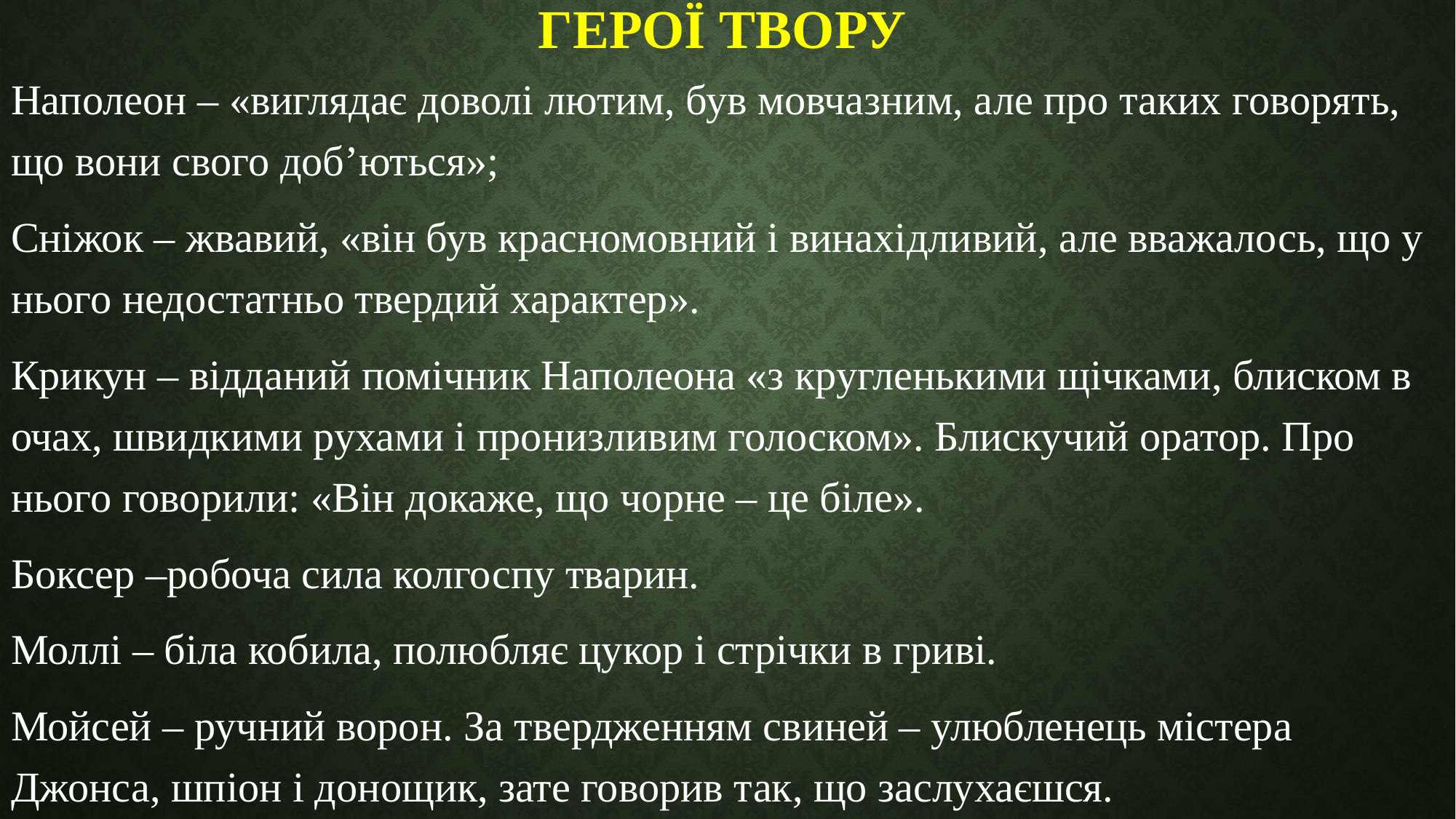

# Герої твору
Наполеон – «виглядає доволі лютим, був мовчазним, але про таких говорять, що вони свого доб’ються»;
Сніжок – жвавий, «він був красномовний і винахідливий, але вважалось, що у нього недостатньо твердий характер».
Крикун – відданий помічник Наполеона «з кругленькими щічками, блиском в очах, швидкими рухами і пронизливим голоском». Блискучий оратор. Про нього говорили: «Він докаже, що чорне – це біле».
Боксер –робоча сила колгоспу тварин.
Моллі – біла кобила, полюбляє цукор і стрічки в гриві.
Мойсей – ручний ворон. За твердженням свиней – улюбленець містера Джонса, шпіон і донощик, зате говорив так, що заслухаєшся.